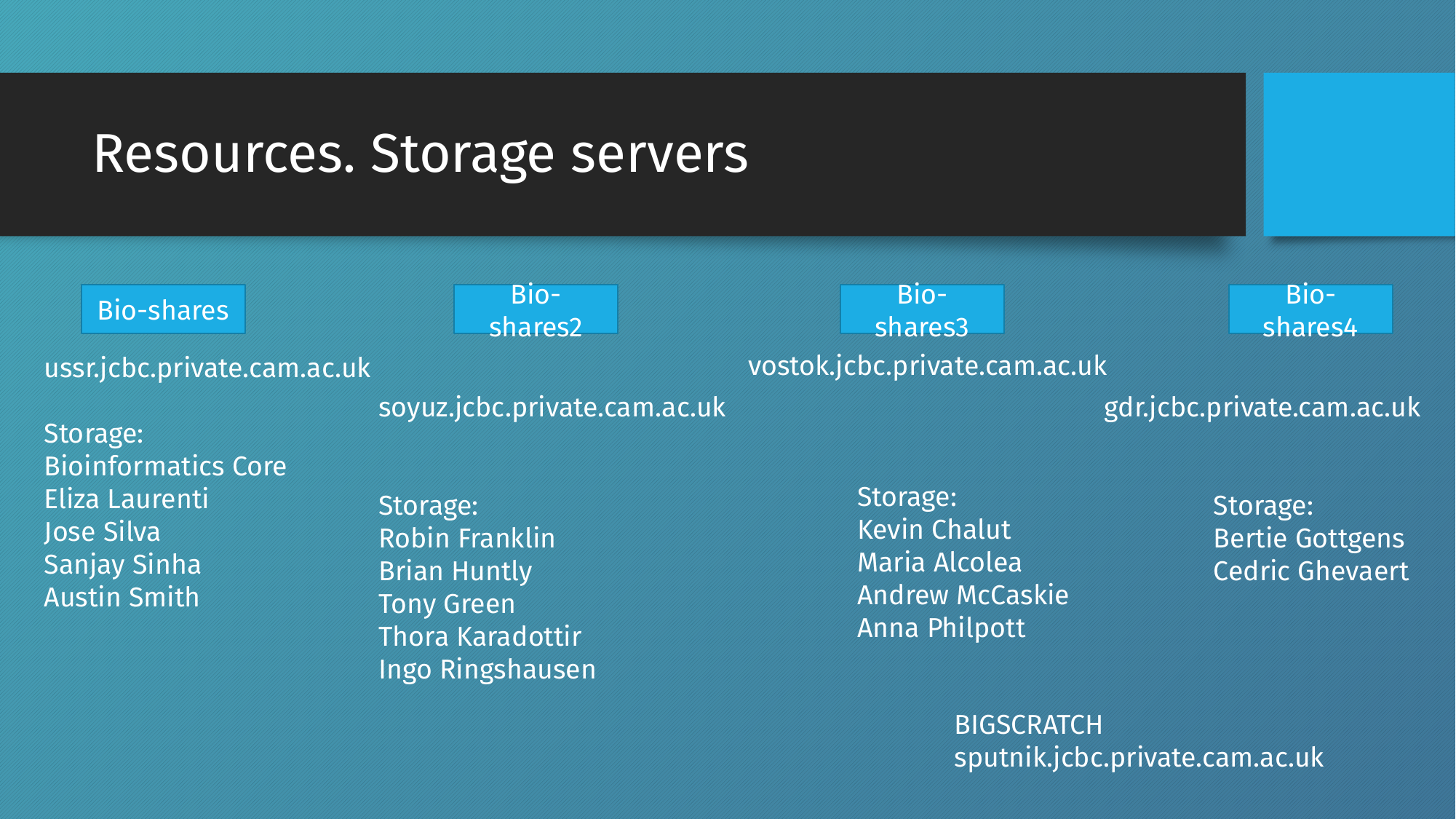

# Resources. Storage servers
Bio-shares
Bio-shares2
Bio-shares3
Bio-shares4
vostok.jcbc.private.cam.ac.uk

	Storage:
	Kevin Chalut
	Maria Alcolea
	Andrew McCaskie
	Anna Philpott
ussr.jcbc.private.cam.ac.uk

Storage:
Bioinformatics Core
Eliza Laurenti
Jose Silva
Sanjay Sinha
Austin Smith
soyuz.jcbc.private.cam.ac.uk

Storage:
Robin Franklin
Brian Huntly
Tony Green
Thora Karadottir
Ingo Ringshausen
gdr.jcbc.private.cam.ac.uk

	Storage:
	Bertie Gottgens
	Cedric Ghevaert
BIGSCRATCH
sputnik.jcbc.private.cam.ac.uk